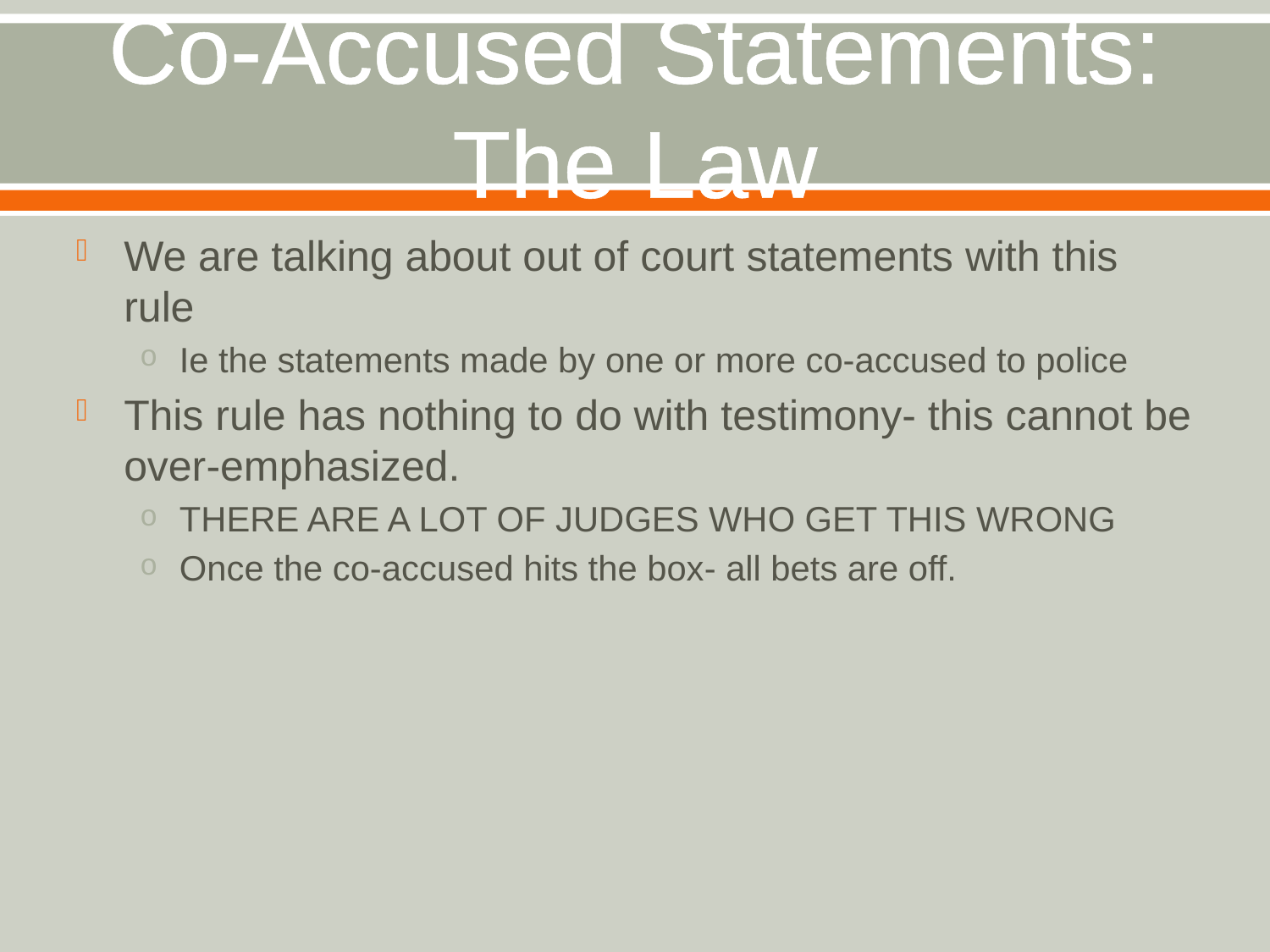

# Co-Accused Statements: The Law
We are talking about out of court statements with this rule
Ie the statements made by one or more co-accused to police
This rule has nothing to do with testimony- this cannot be over-emphasized.
THERE ARE A LOT OF JUDGES WHO GET THIS WRONG
Once the co-accused hits the box- all bets are off.